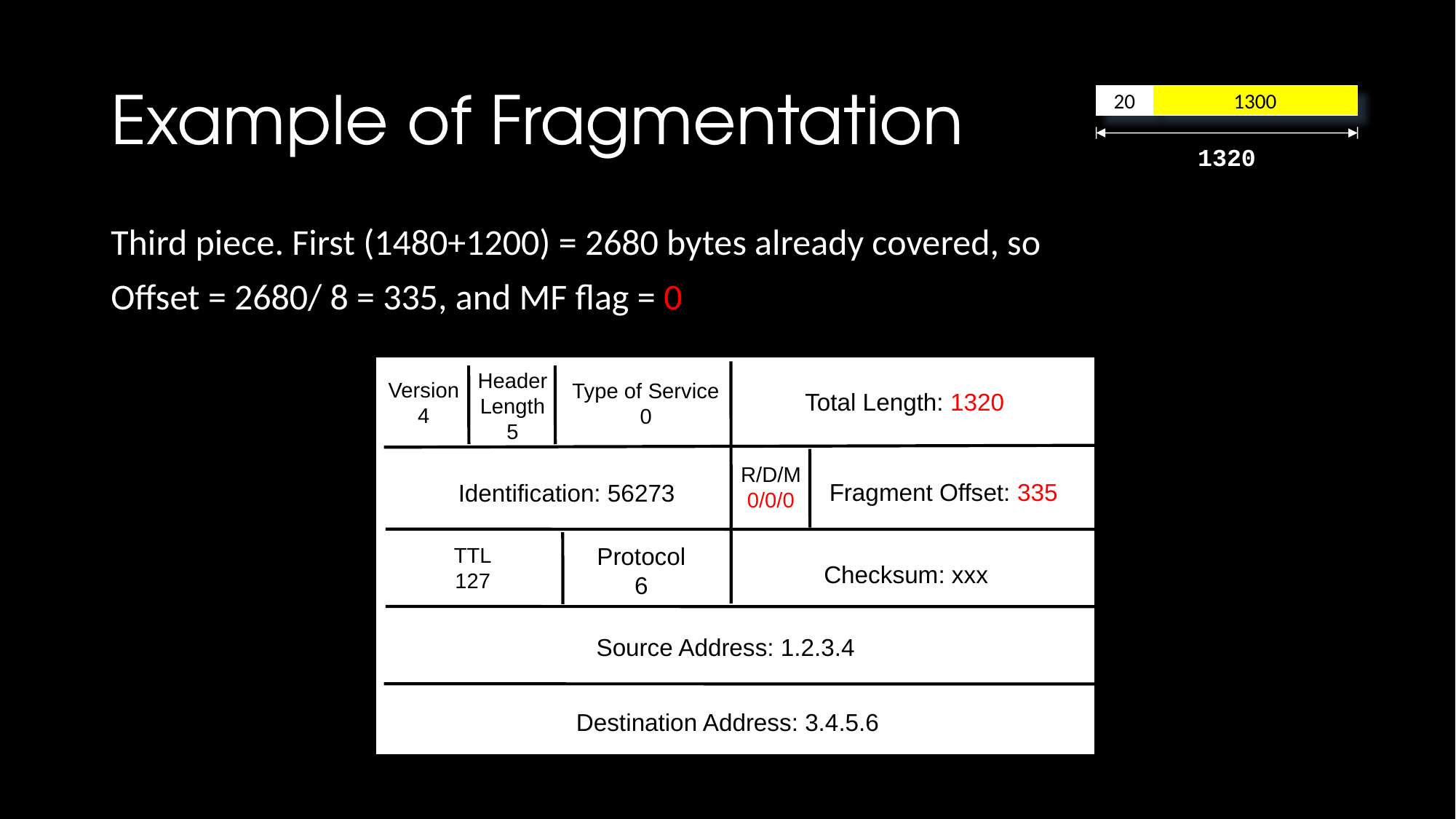

# Example of Fragmentation
20
1300

1320
Third piece. First (1480+1200) = 2680 bytes already covered, so
Offset = 2680/ 8 = 335, and MF flag = 0

Header
Length
5

Version
4
Type of Service
0
Total Length: 1320

R/D/M
0/0/0
Fragment Offset: 335
Identification: 56273

Protocol
6
TTL
127
Checksum: xxx

Source Address: 1.2.3.4

Destination Address: 3.4.5.6